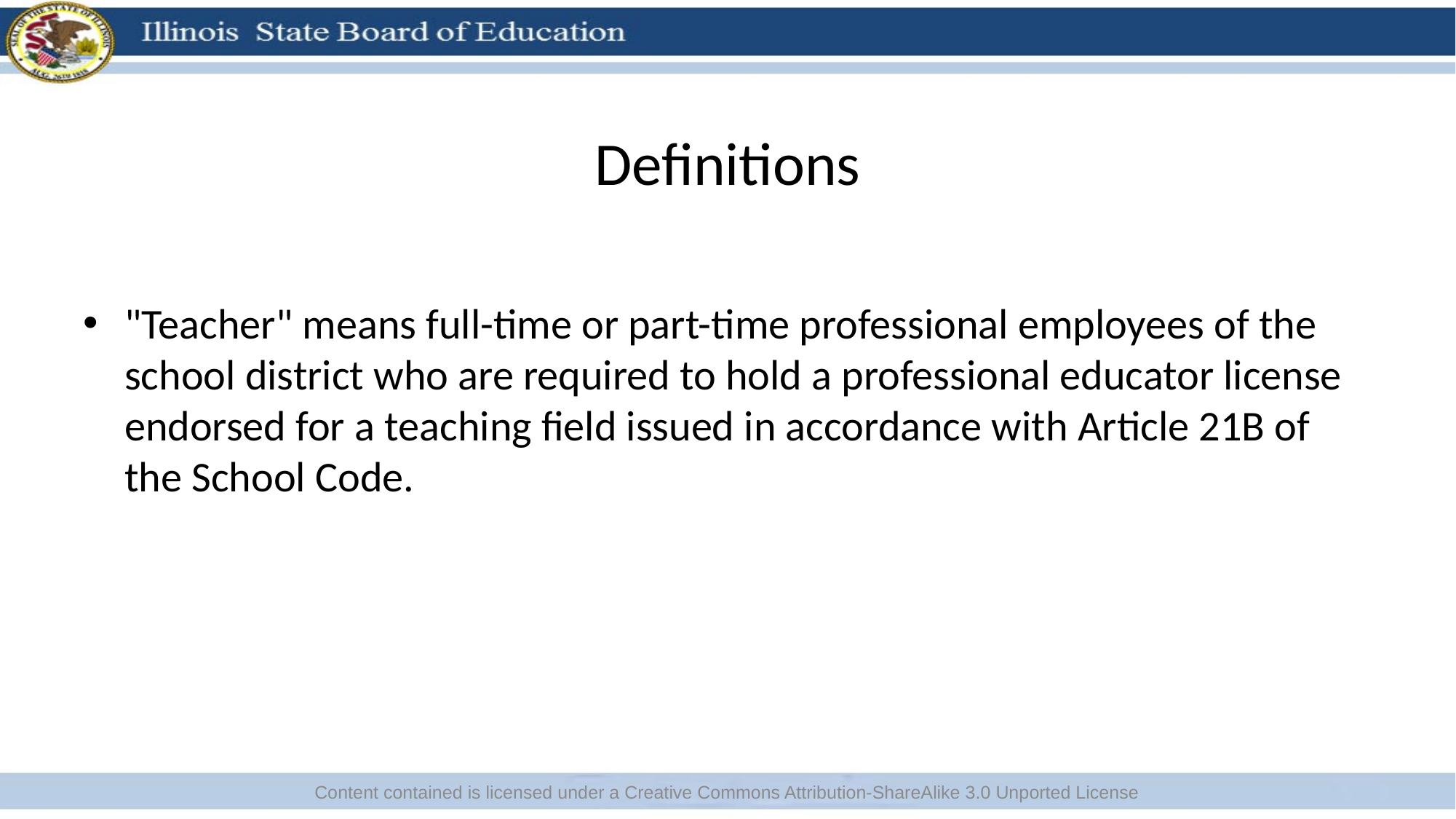

# Definitions
"Teacher" means full-time or part-time professional employees of the school district who are required to hold a professional educator license endorsed for a teaching field issued in accordance with Article 21B of the School Code.
Content contained is licensed under a Creative Commons Attribution-ShareAlike 3.0 Unported License